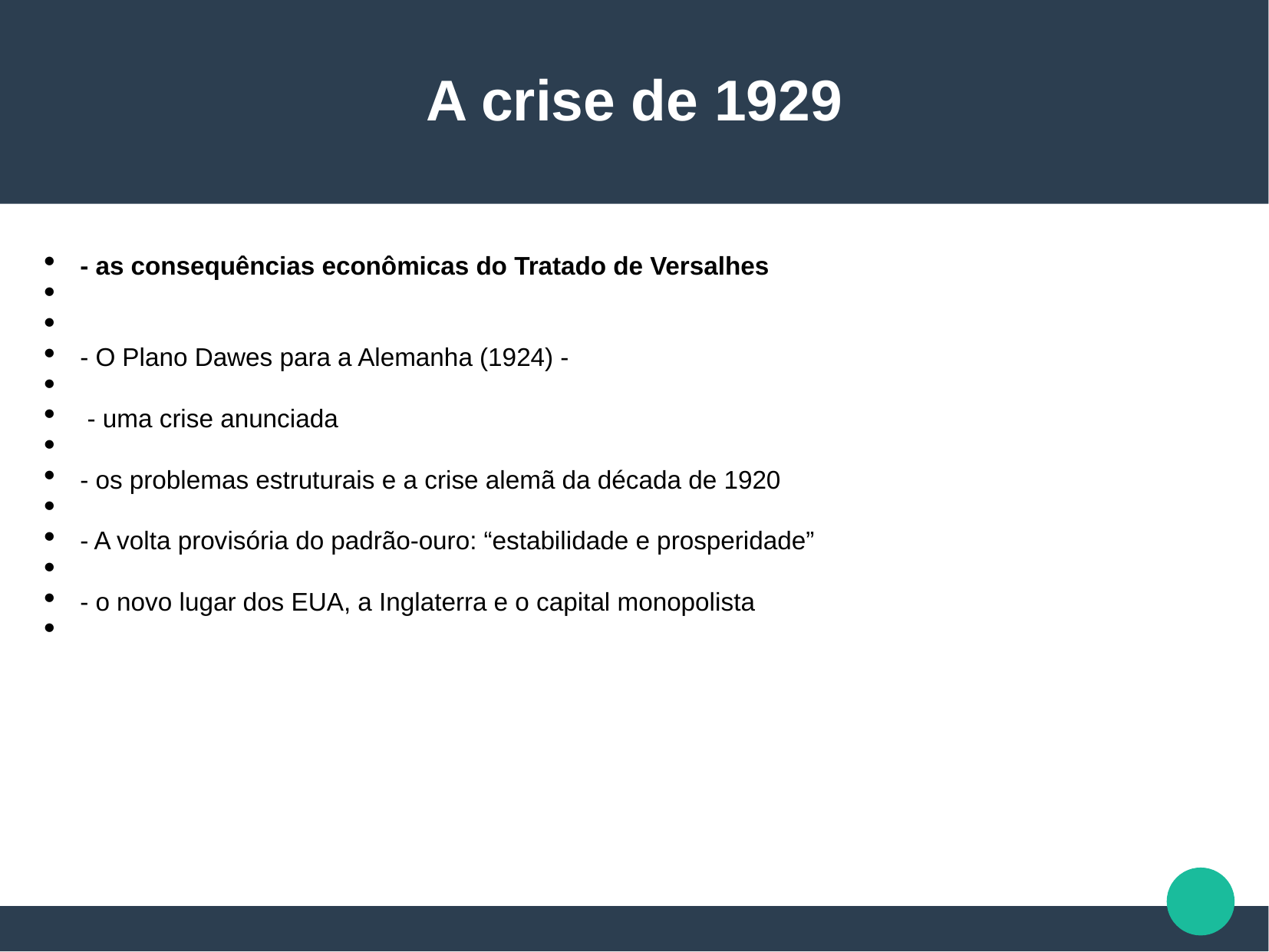

A crise de 1929
- as consequências econômicas do Tratado de Versalhes

- O Plano Dawes para a Alemanha (1924) -

 - uma crise anunciada

- os problemas estruturais e a crise alemã da década de 1920

- A volta provisória do padrão-ouro: “estabilidade e prosperidade”

- o novo lugar dos EUA, a Inglaterra e o capital monopolista